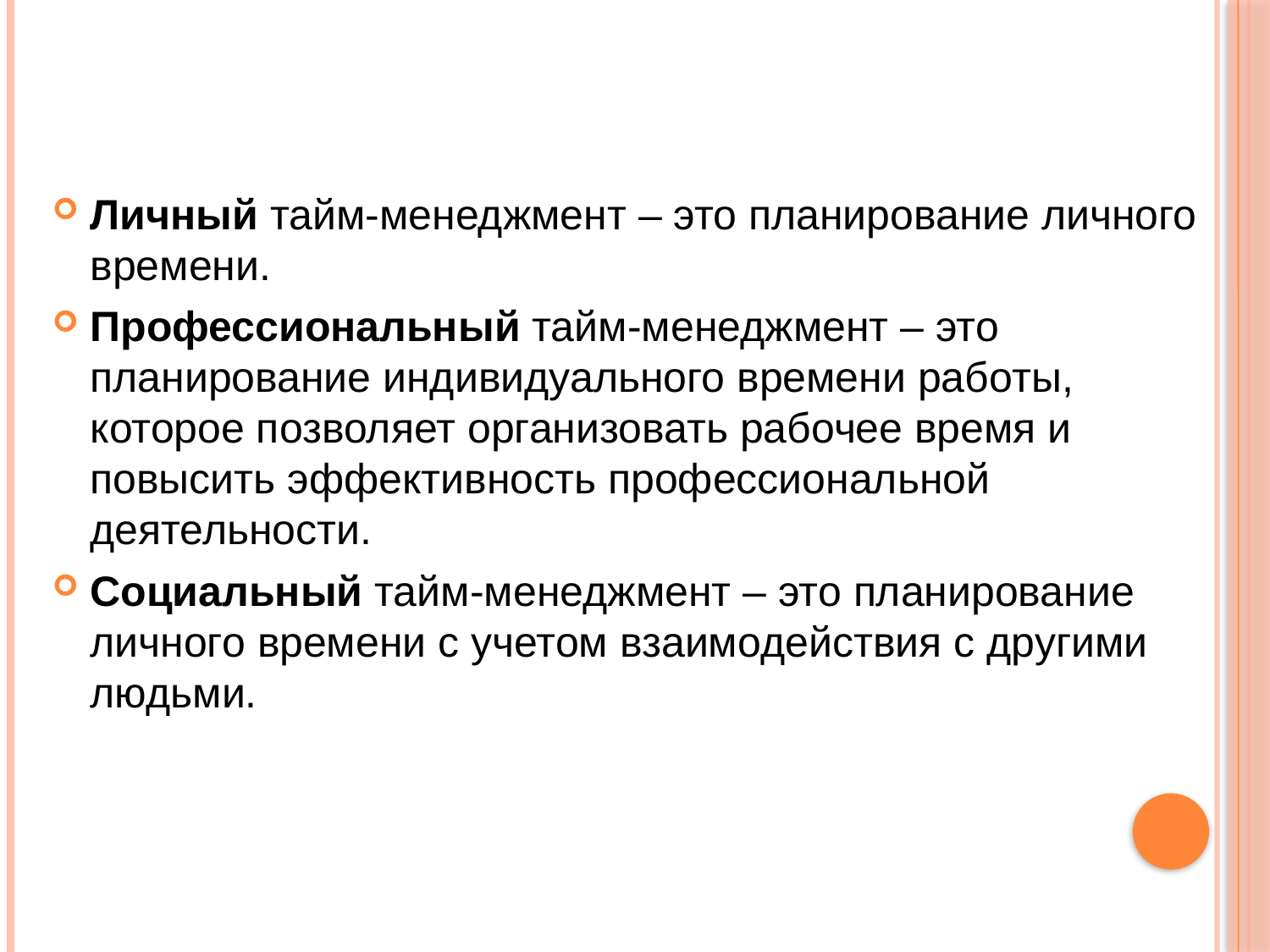

Личный тайм-менеджмент – это планирование личного времени.
Профессиональный тайм-менеджмент – это планирование индивидуального времени работы, которое позволяет организовать рабочее время и повысить эффективность профессиональной деятельности.
Социальный тайм-менеджмент – это планирование личного времени с учетом взаимодействия с другими людьми.